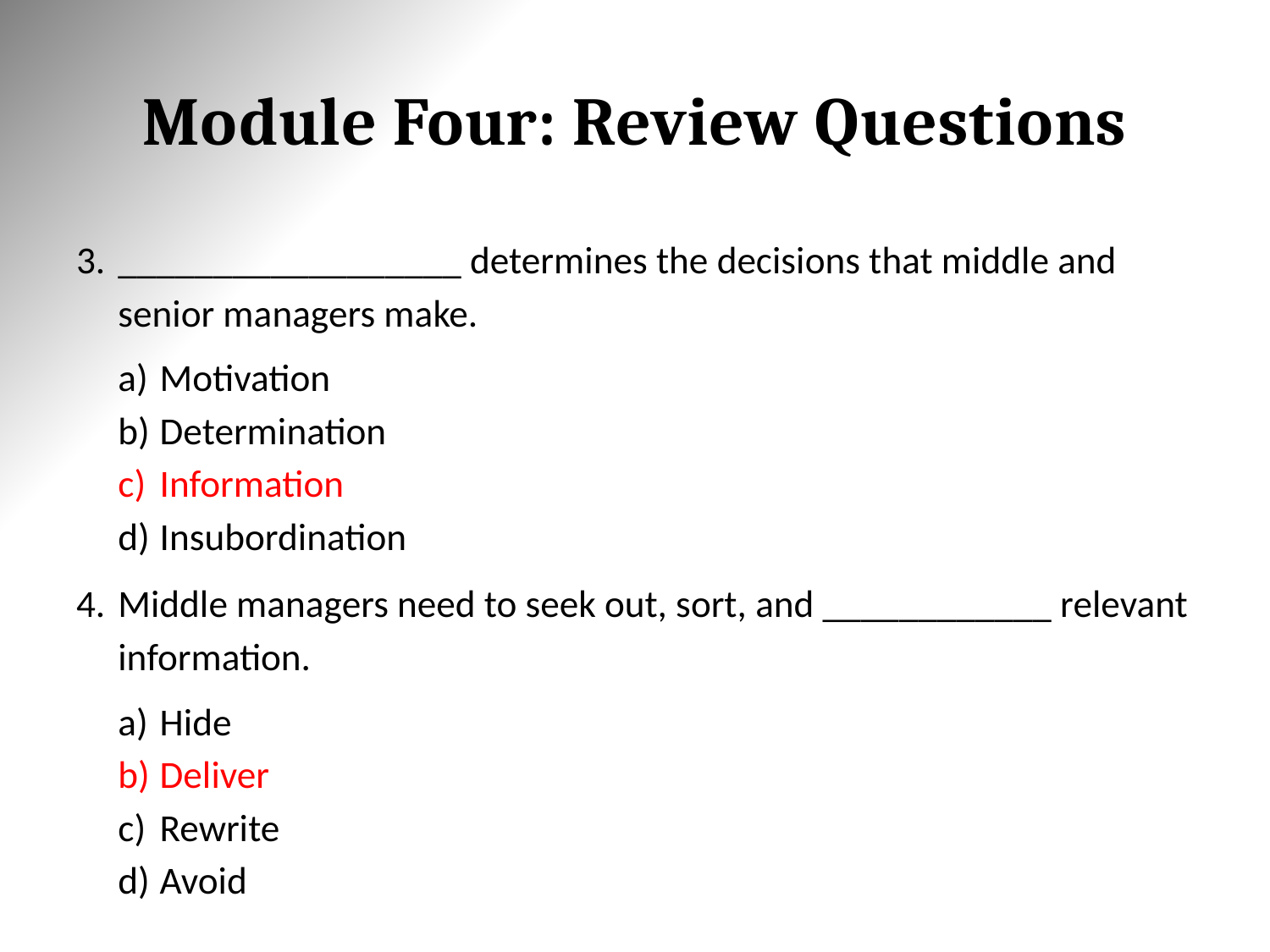

# Module Four: Review Questions
__________________ determines the decisions that middle and senior managers make.
Motivation
Determination
Information
Insubordination
Middle managers need to seek out, sort, and ____________ relevant information.
Hide
Deliver
Rewrite
Avoid